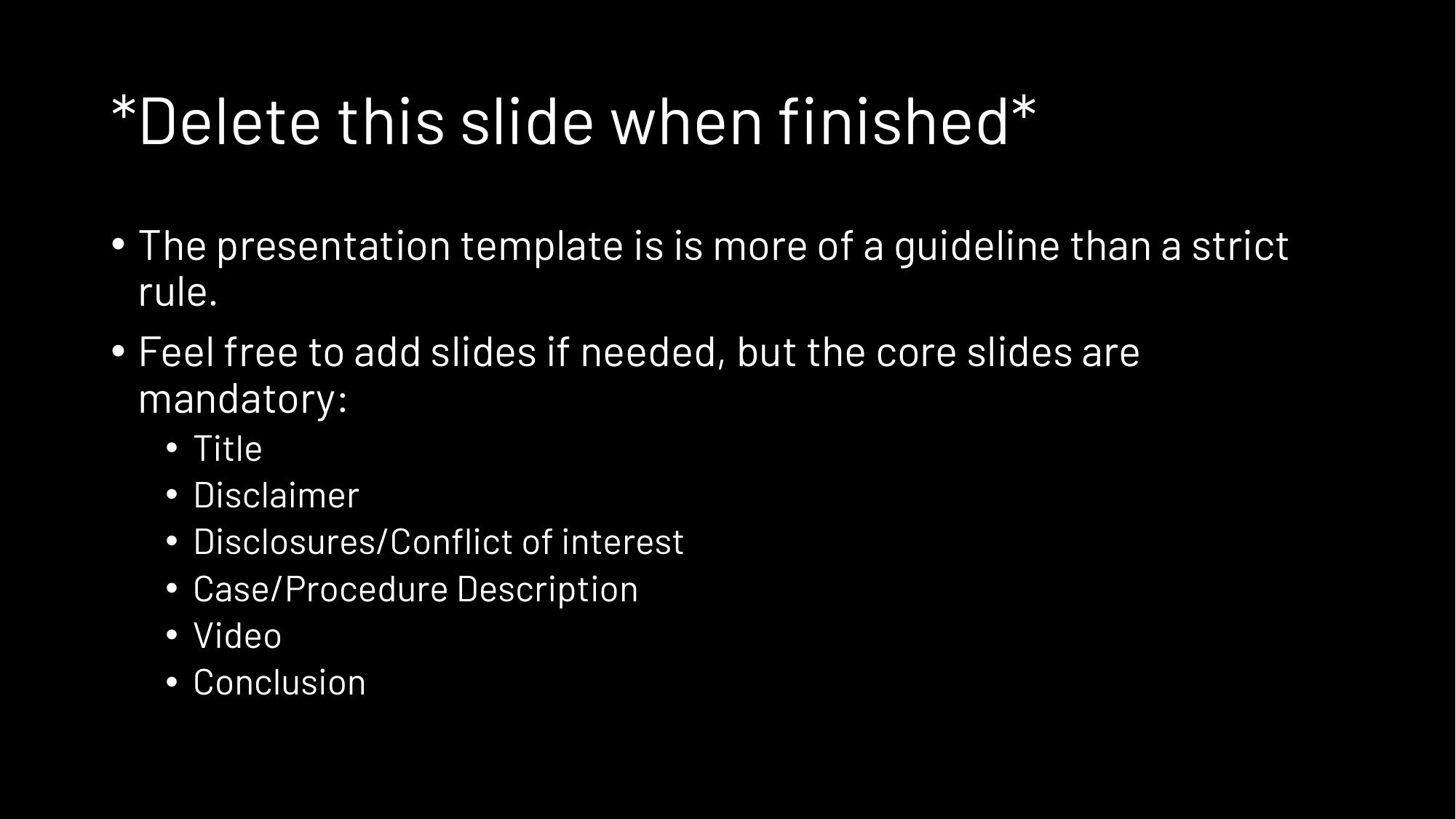

# *Delete this slide when finished*
The presentation template is is more of a guideline than a strict rule.
Feel free to add slides if needed, but the core slides are mandatory:
Title
Disclaimer
Disclosures/Conflict of interest
Case/Procedure Description
Video
Conclusion